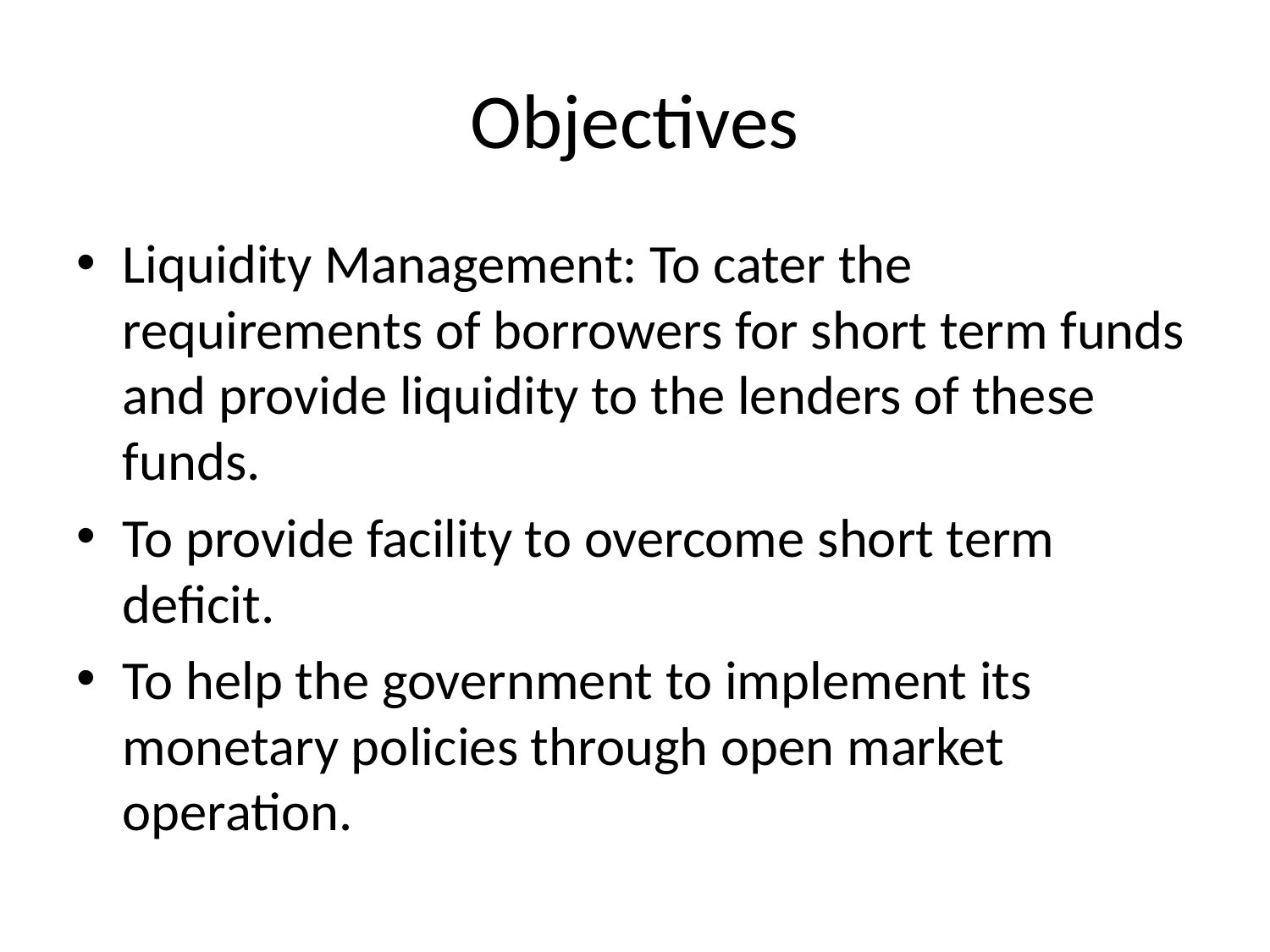

# Objectives
Liquidity Management: To cater the requirements of borrowers for short term funds and provide liquidity to the lenders of these funds.
To provide facility to overcome short term deficit.
To help the government to implement its monetary policies through open market operation.